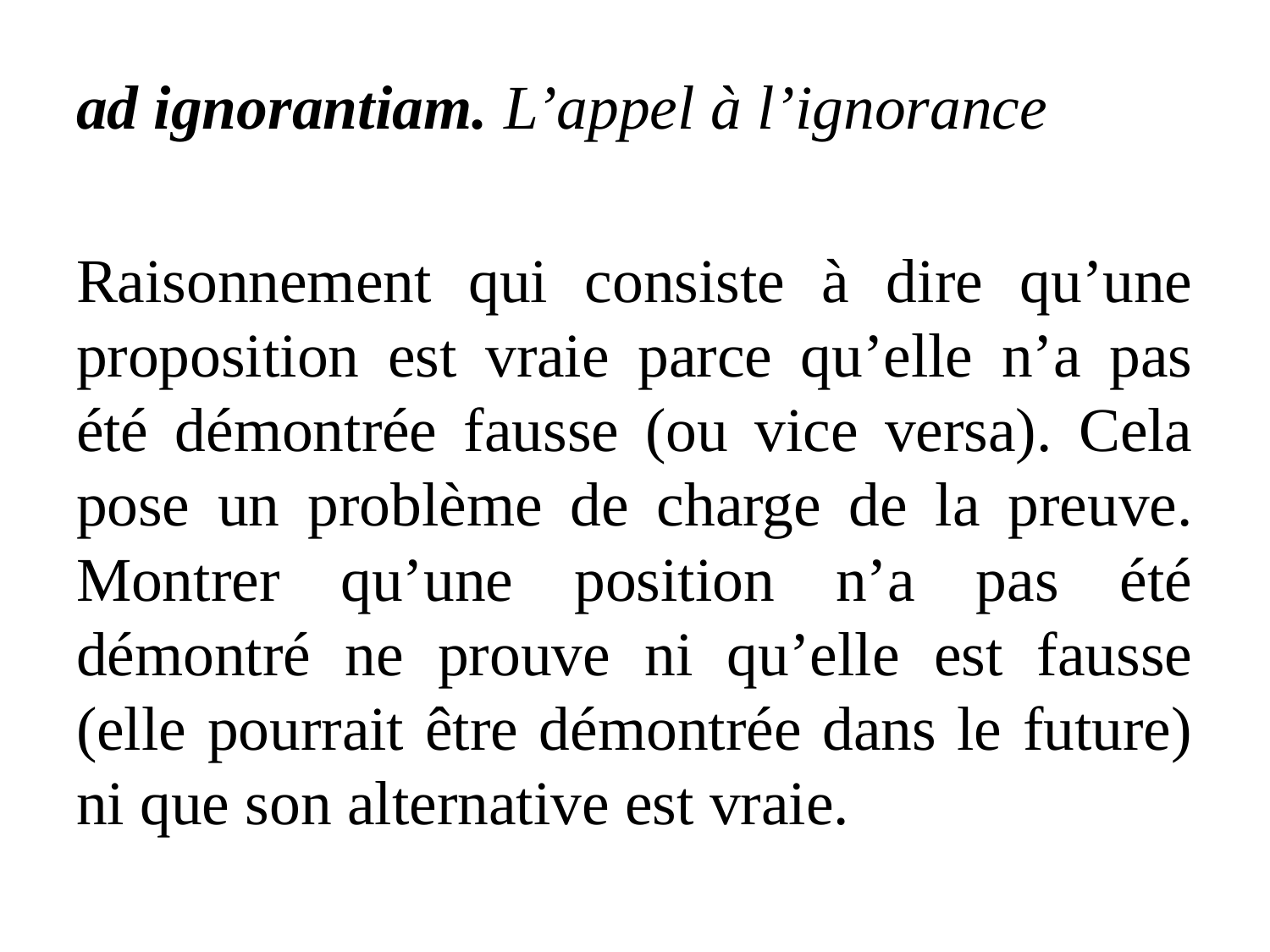

ad ignorantiam. L’appel à l’ignorance

Raisonnement qui consiste à dire qu’une proposition est vraie parce qu’elle n’a pas été démontrée fausse (ou vice versa). Cela pose un problème de charge de la preuve. Montrer qu’une position n’a pas été démontré ne prouve ni qu’elle est fausse (elle pourrait être démontrée dans le future) ni que son alternative est vraie.